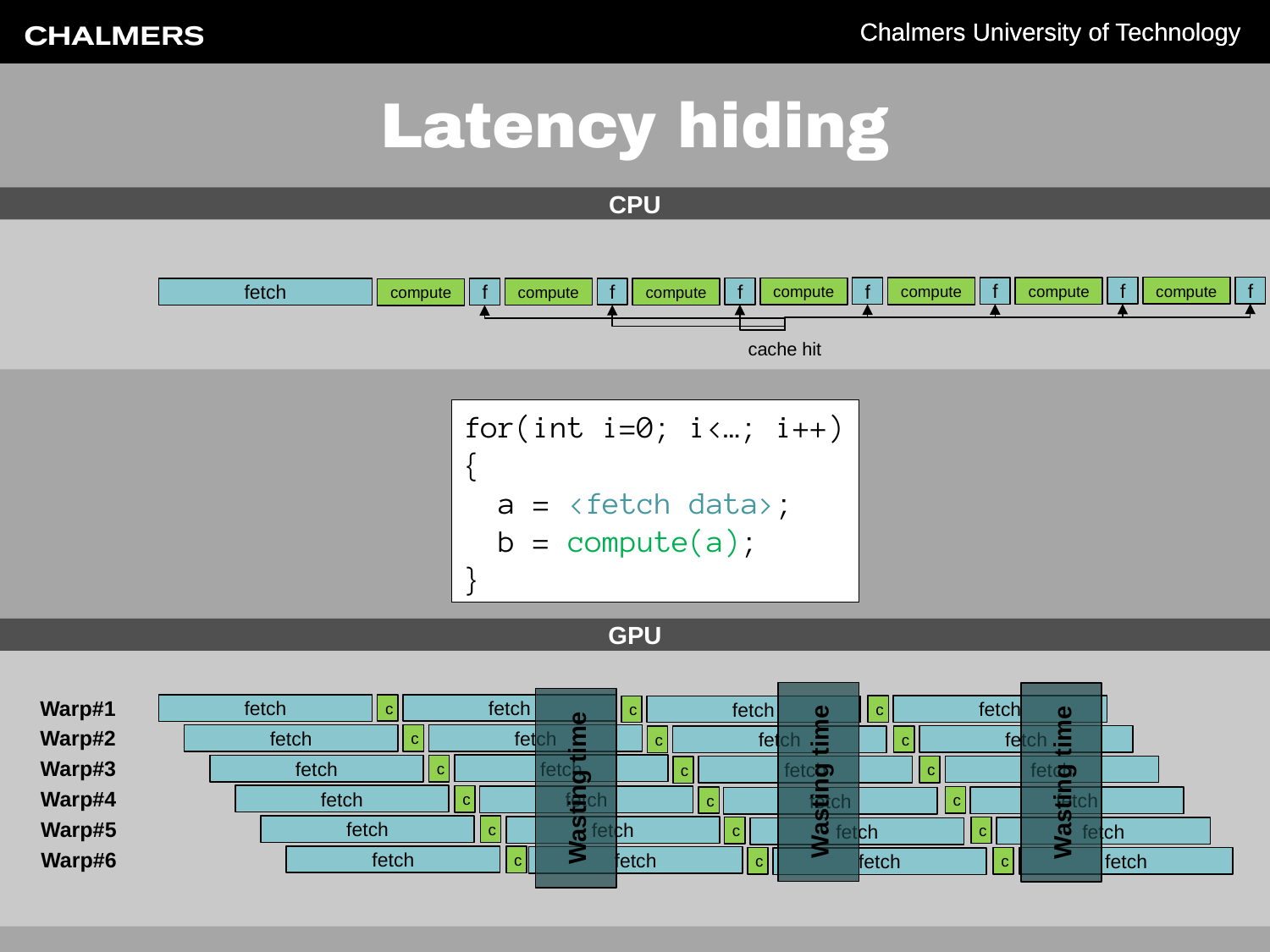

# Latency hiding

CPU
f
f
compute
f
compute
f
compute
f
compute
f
compute
f
fetch
compute
compute
cache hit
for(int i=0; i<…; i++)
{
  a = <fetch data>;
  b = compute(a);
}

GPU
Wasting time
Wasting time
Warp#1
Wasting time
c
fetch
fetch
c
fetch
c
fetch
fetch
c
fetch
fetch
c
fetch
c
fetch
c
fetch
fetch
fetch
c
c
fetch
c
fetch
c
c
fetch
fetch
fetch
c
fetch
c
c
fetch
fetch
fetch
c
fetch
fetch
c
c
fetch
Warp#2
Warp#3
Warp#4
Warp#5
Warp#6